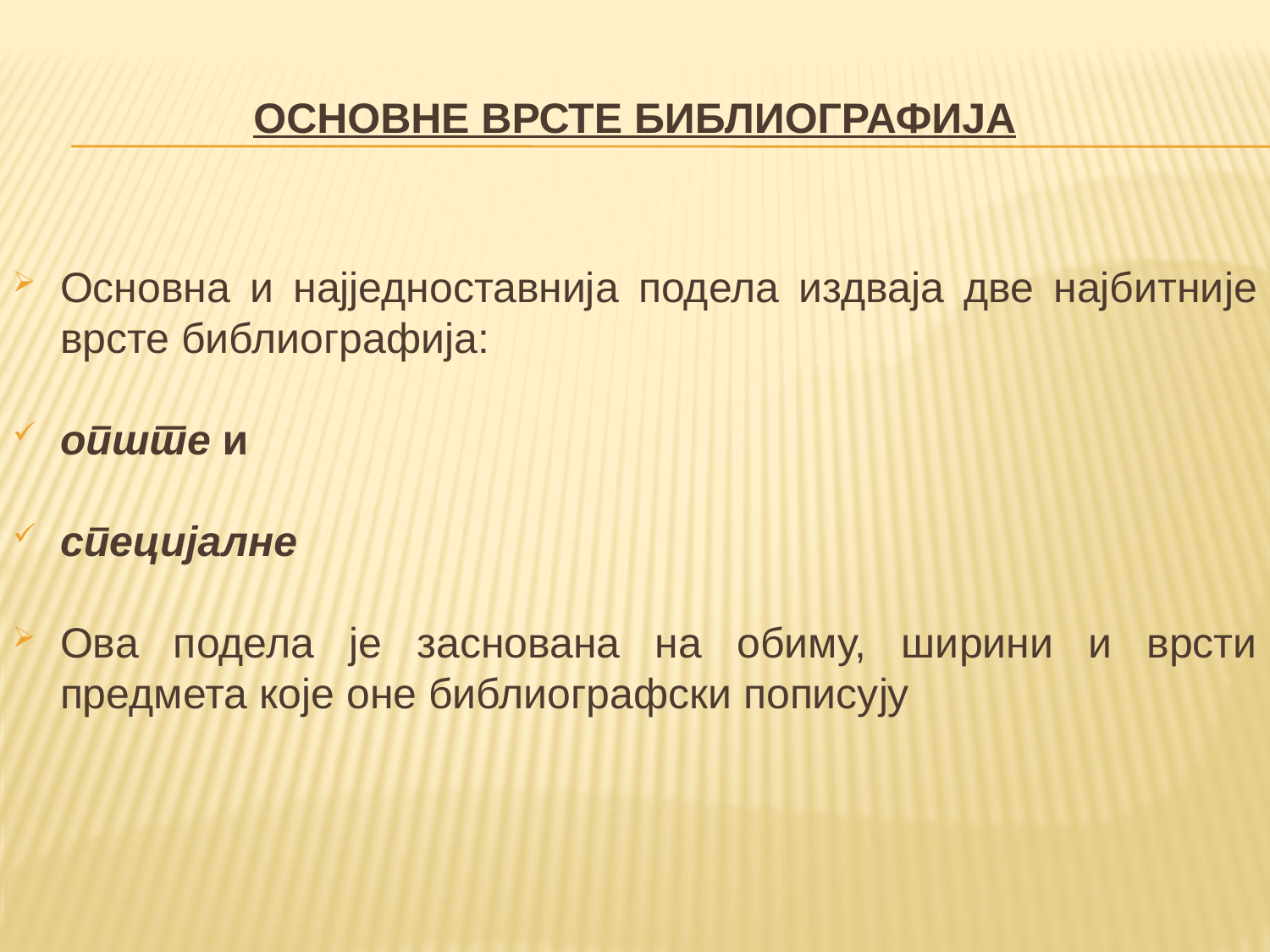

ОСНОВНЕ ВРСТЕ БИБЛИОГРАФИЈА

Основна и најједноставнија подела издваја две најбитније врсте библиографија:

опште и

специјалне

Ова подела je заснована на обиму, ширини и врсти предмета које оне библиографски пописују